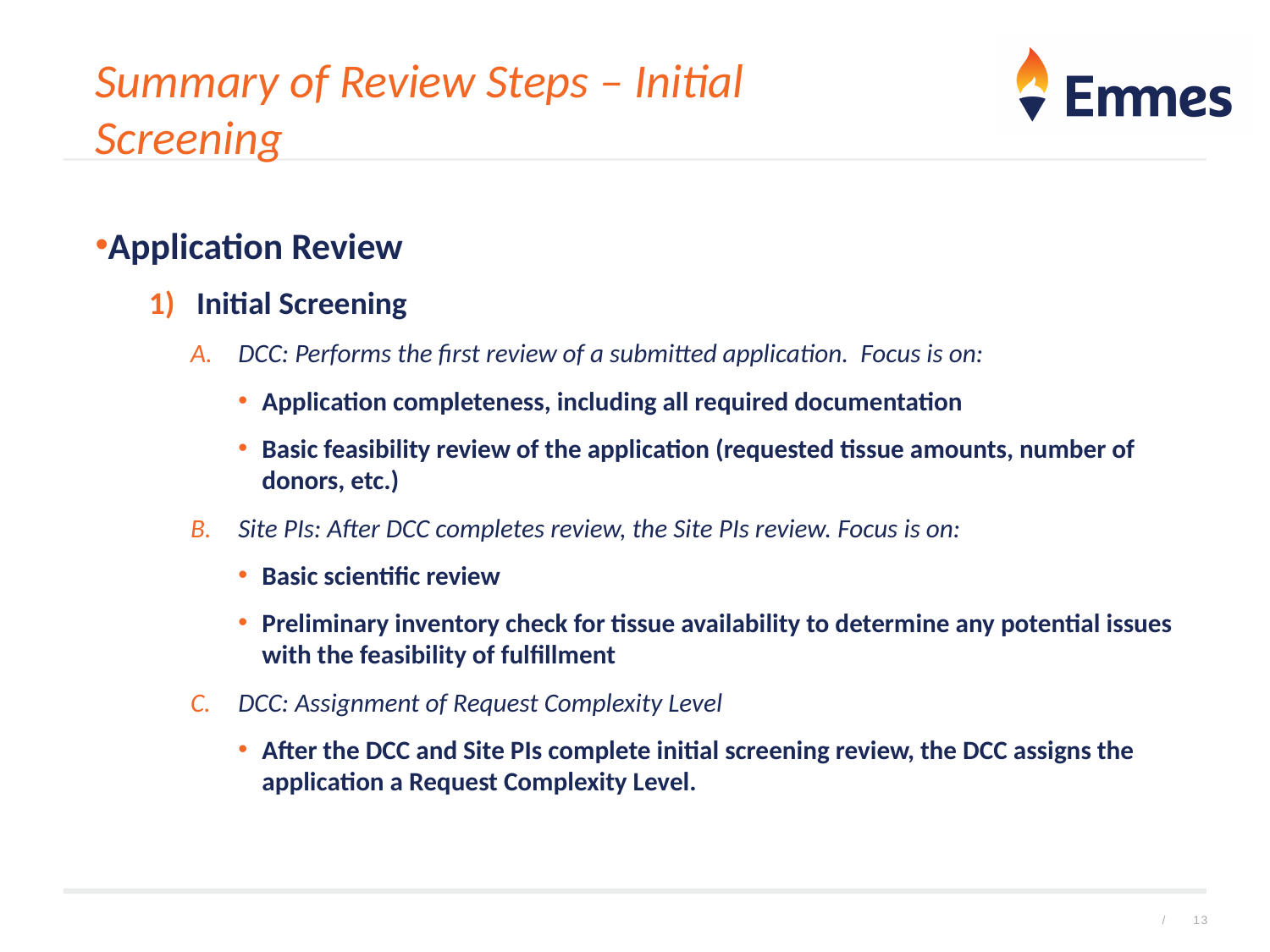

# Summary of Review Steps – Initial Screening
Application Review
Initial Screening
DCC: Performs the first review of a submitted application.  Focus is on:
Application completeness, including all required documentation
Basic feasibility review of the application (requested tissue amounts, number of donors, etc.)
Site PIs: After DCC completes review, the Site PIs review. Focus is on:
Basic scientific review
Preliminary inventory check for tissue availability to determine any potential issues with the feasibility of fulfillment
DCC: Assignment of Request Complexity Level
After the DCC and Site PIs complete initial screening review, the DCC assigns the application a Request Complexity Level.